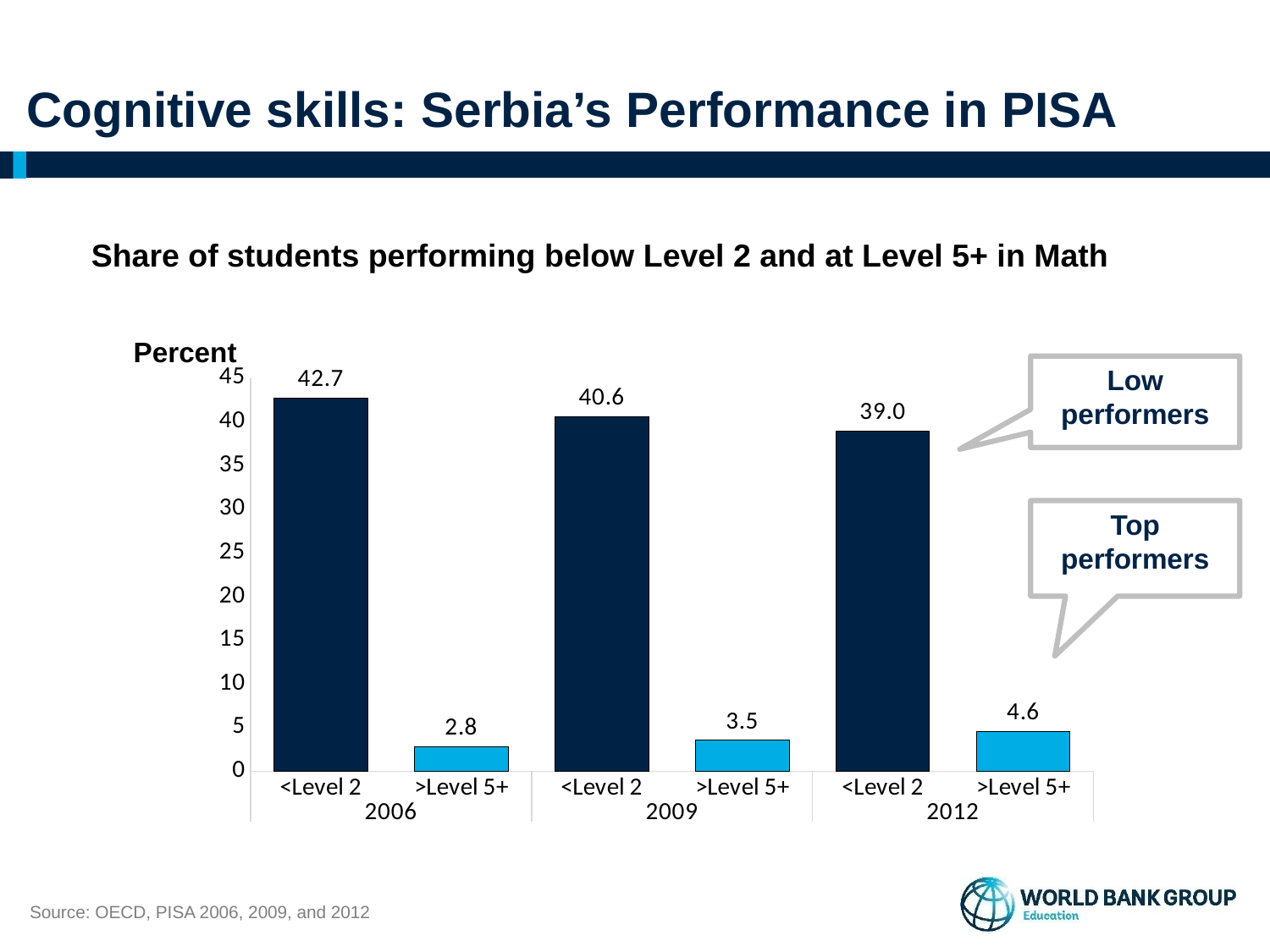

# Cognitive skills: Serbia’s Performance in PISA
Share of students performing below Level 2 and at Level 5+ in Math
Percent

### Chart

| Category |  |
|---|---|
| <Level 2 | 42.73505673953311 |
| >Level 5+ | 2.8264543836582883 |
| <Level 2 | 40.58274378223852 |
| >Level 5+ | 3.5377734569135573 |
| <Level 2 | 38.954448966429645 |
| >Level 5+ | 4.570901226050339 |
Low performers
Top performers
Source: OECD, PISA 2006, 2009, and 2012